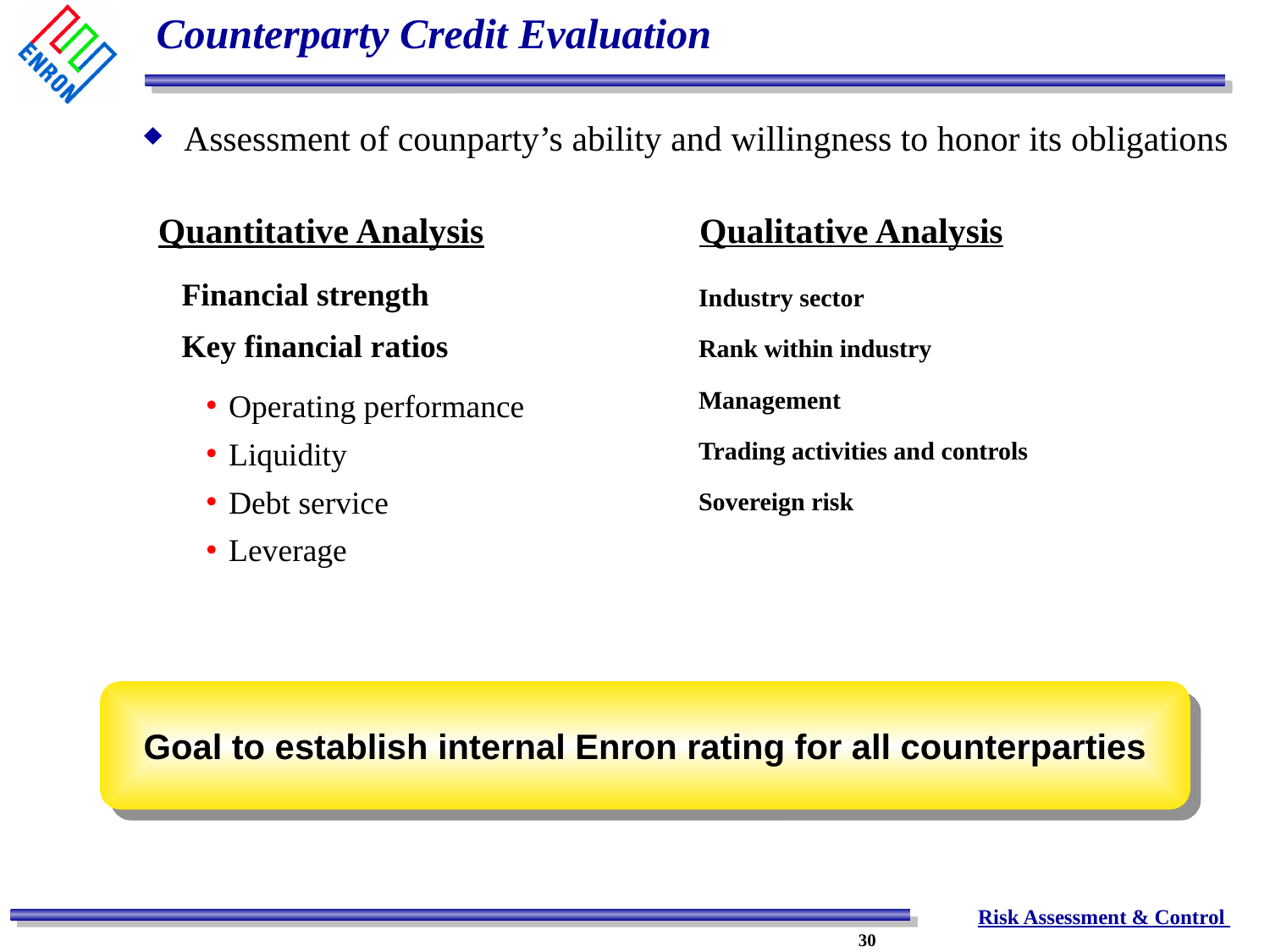

# Counterparty Credit Evaluation
Assessment of counparty’s ability and willingness to honor its obligations
Qualitative Analysis
Quantitative Analysis
Financial strength
Key financial ratios
Operating performance
Liquidity
Debt service
Leverage
Industry sector
Rank within industry
Management
Trading activities and controls
Sovereign risk
Goal to establish internal Enron rating for all counterparties